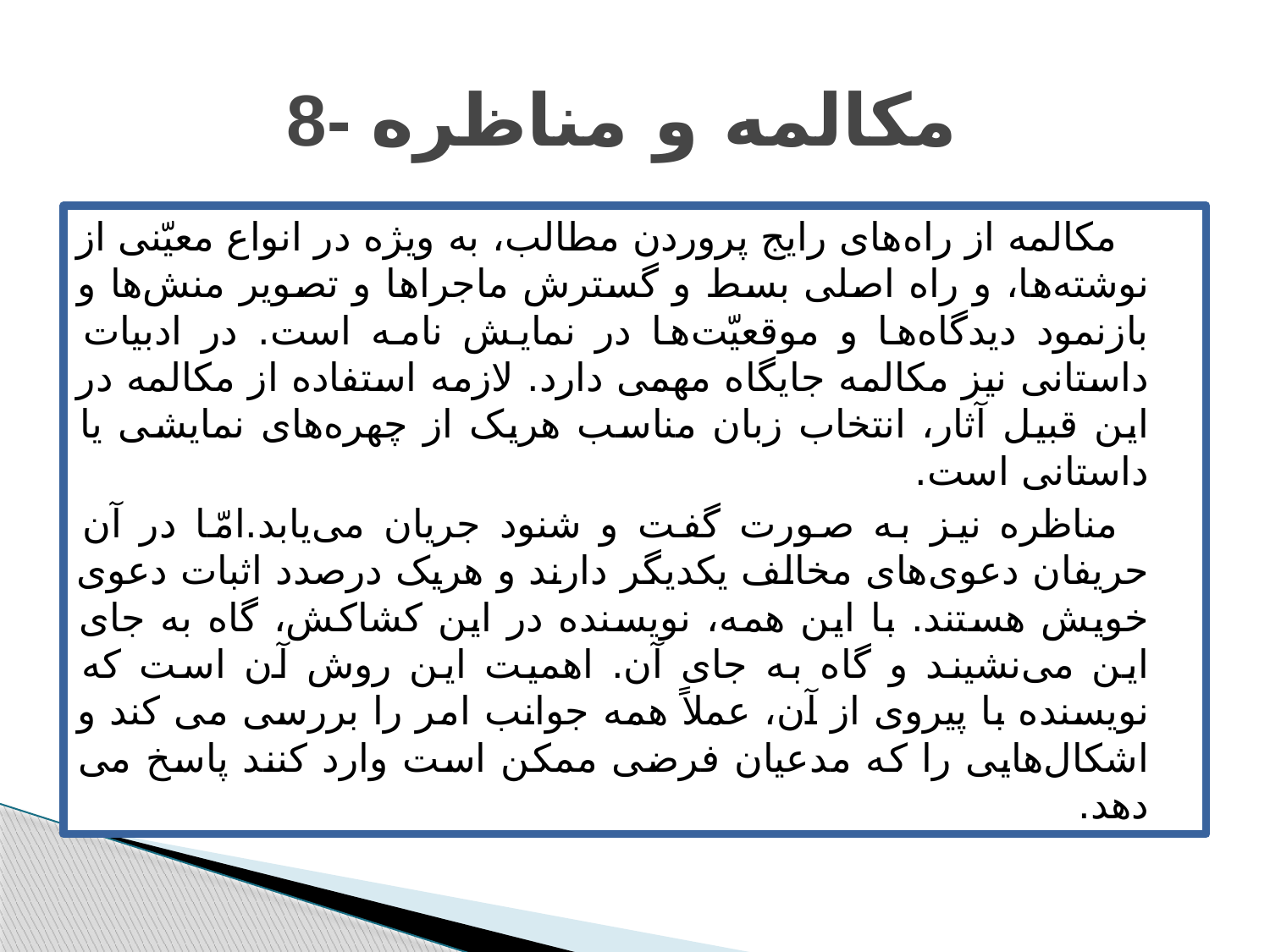

# 8- مکالمه و مناظره
مکالمه از راه‌های رایج پروردن مطالب، به ویژه در انواع معیّنی از نوشته‌ها، و راه اصلی بسط و گسترش ماجراها و تصویر منش‌ها و بازنمود دیدگاه‌ها و موقعیّت‌ها در نمایش نامه است. در ادبیات داستانی نیز مکالمه جایگاه مهمی دارد. لازمه استفاده از مکالمه در این قبیل آثار، انتخاب زبان مناسب هریک از چهره‌های نمایشی یا داستانی است.
مناظره نیز به صورت گفت و شنود جریان می‌یابد.امّا در آن حریفان دعوی‌های مخالف یکدیگر دارند و هریک درصدد اثبات دعوی خویش هستند. با این همه، نویسنده در این کشاکش، گاه به جای این می‌نشیند و گاه به جای آن. اهمیت این روش آن است که نویسنده با پیروی از آن، عملاً همه جوانب امر را بررسی می کند و اشکال‌هایی را که مد‌عیان فرضی ممکن است وارد کنند پاسخ می د‌هد.